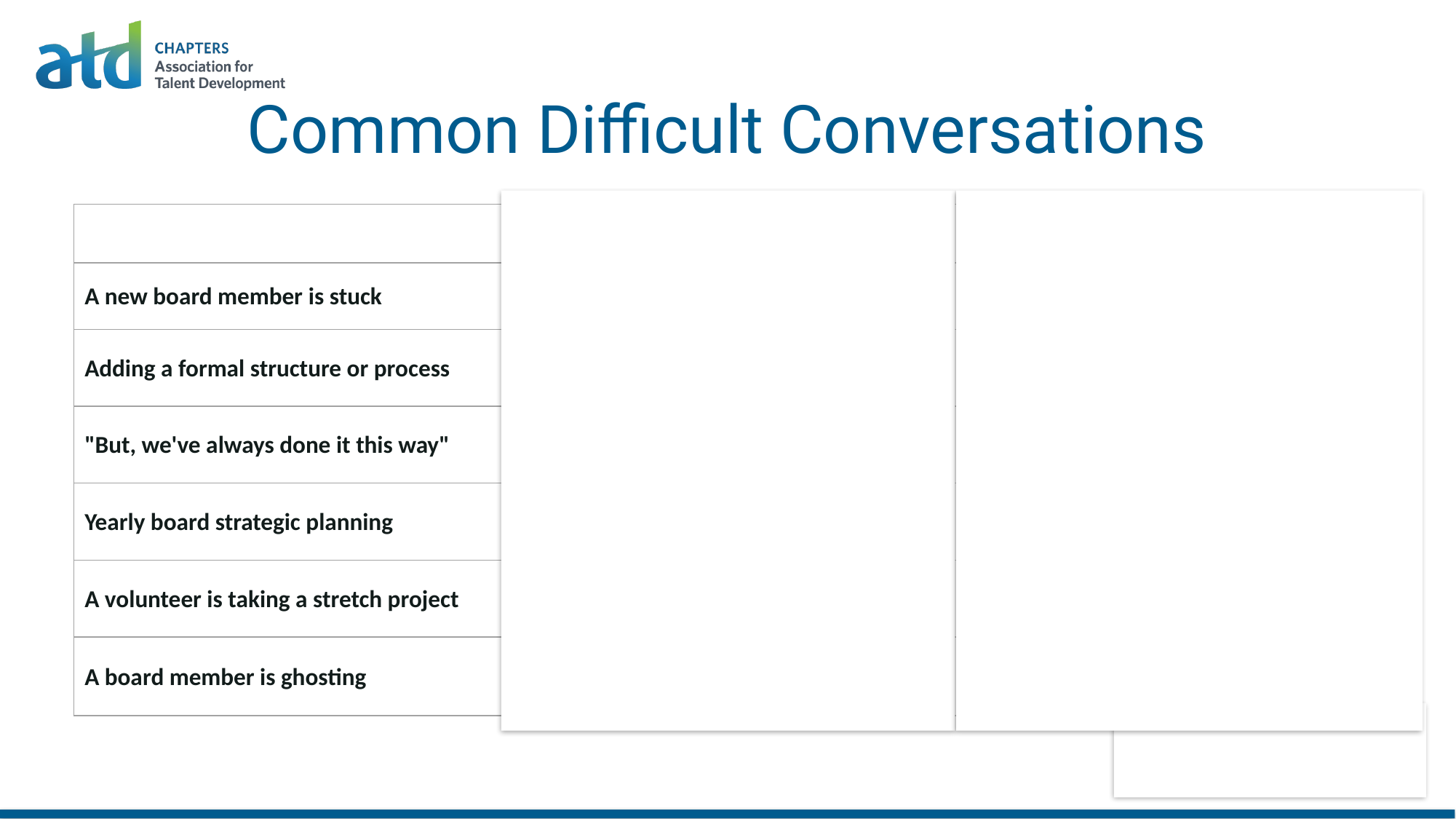

Common Difficult Conversations

|  | DOING | LEADING ​ |
| --- | --- | --- |
| A new board member is stuck | Jump to solutions immediately​ | Ask strategic questions first​ |
| Adding a formal structure or process | Focused on how to fix the problem​ | Questioned whether the problem needs to exist or be eliminated/replaced​ |
| "But, we've always done it this way" | Debates the idea in detail | Anchors in purpose, priorities, and trade-offs. |
| Yearly board strategic planning | Grabs first for tasks, especially urgent ones. | Clarifies what matters, then assigns owners and empowers them.​ |
| A volunteer is taking a stretch project | Frequently steps into operational details | Stays at the right altitude: asks for plans, milestones, and risks- not every step. |
| A board member is ghosting | Quietly takes work back or works around underperformers. | Names the pattern and links it to impact on the board. |